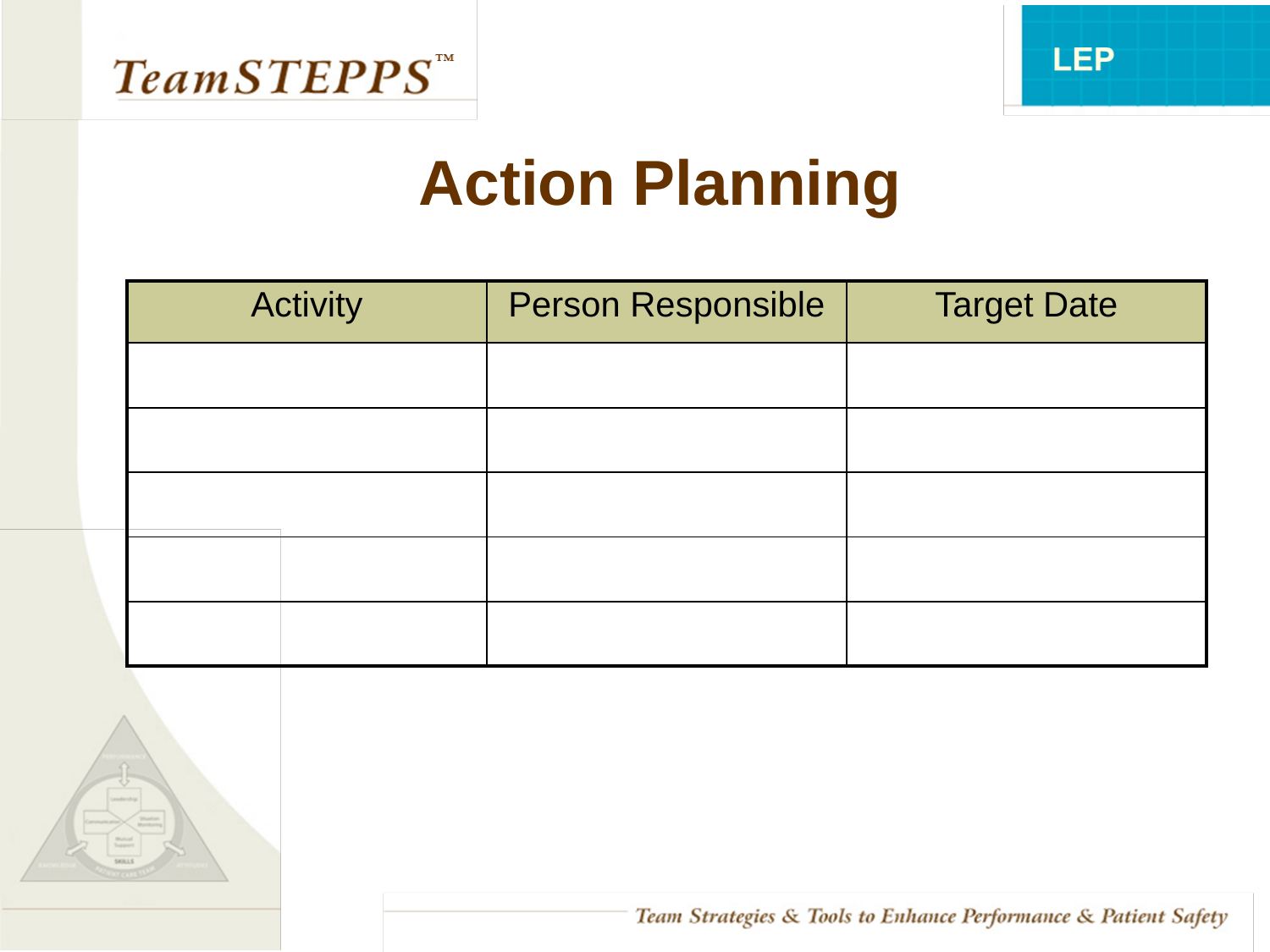

# Action Planning
| Activity | Person Responsible | Target Date |
| --- | --- | --- |
|  |  |  |
|  |  |  |
|  |  |  |
|  |  |  |
|  |  |  |